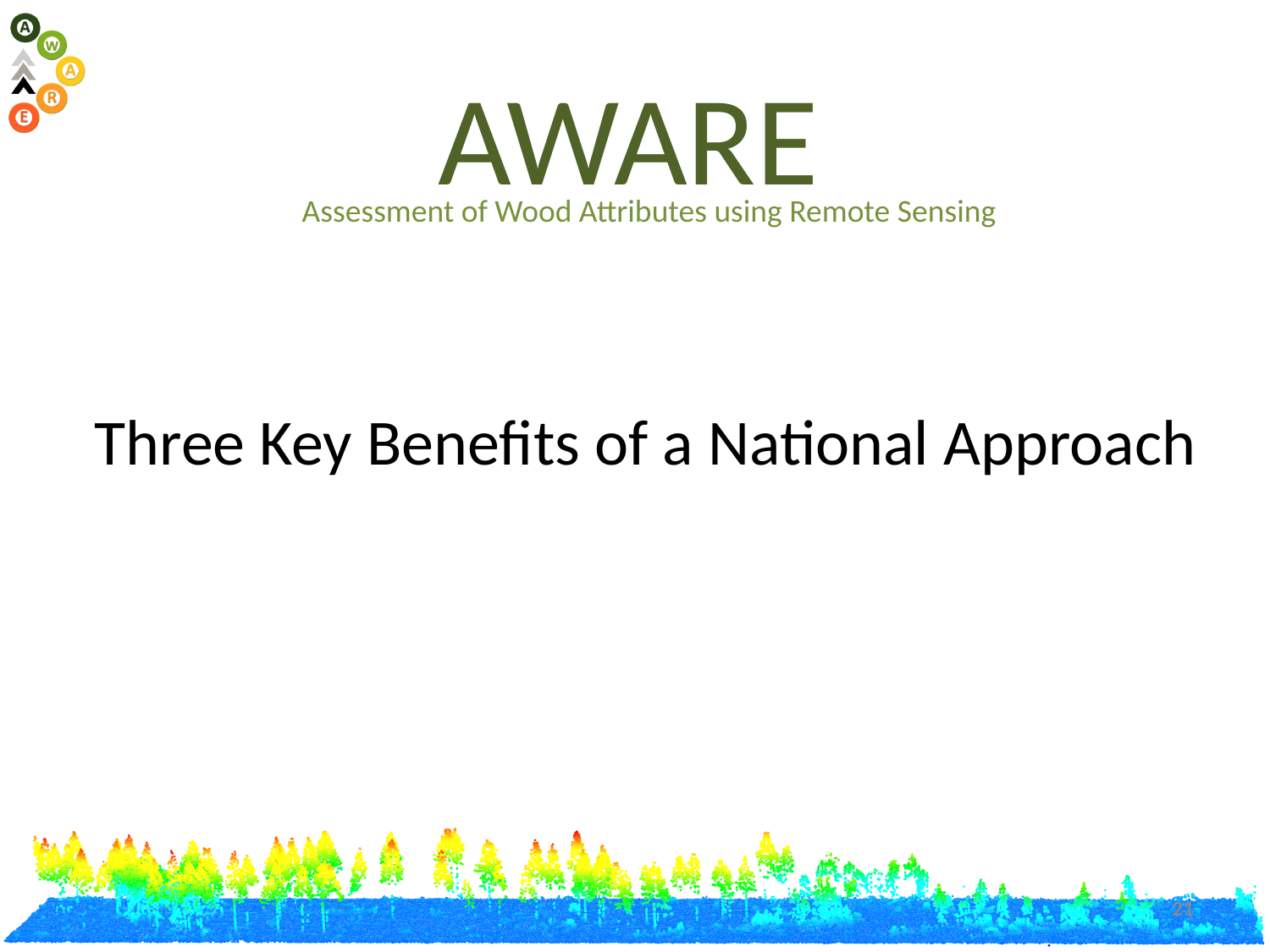

AWARE
Assessment of Wood Attributes using Remote Sensing
# Three Key Benefits of a National Approach
21